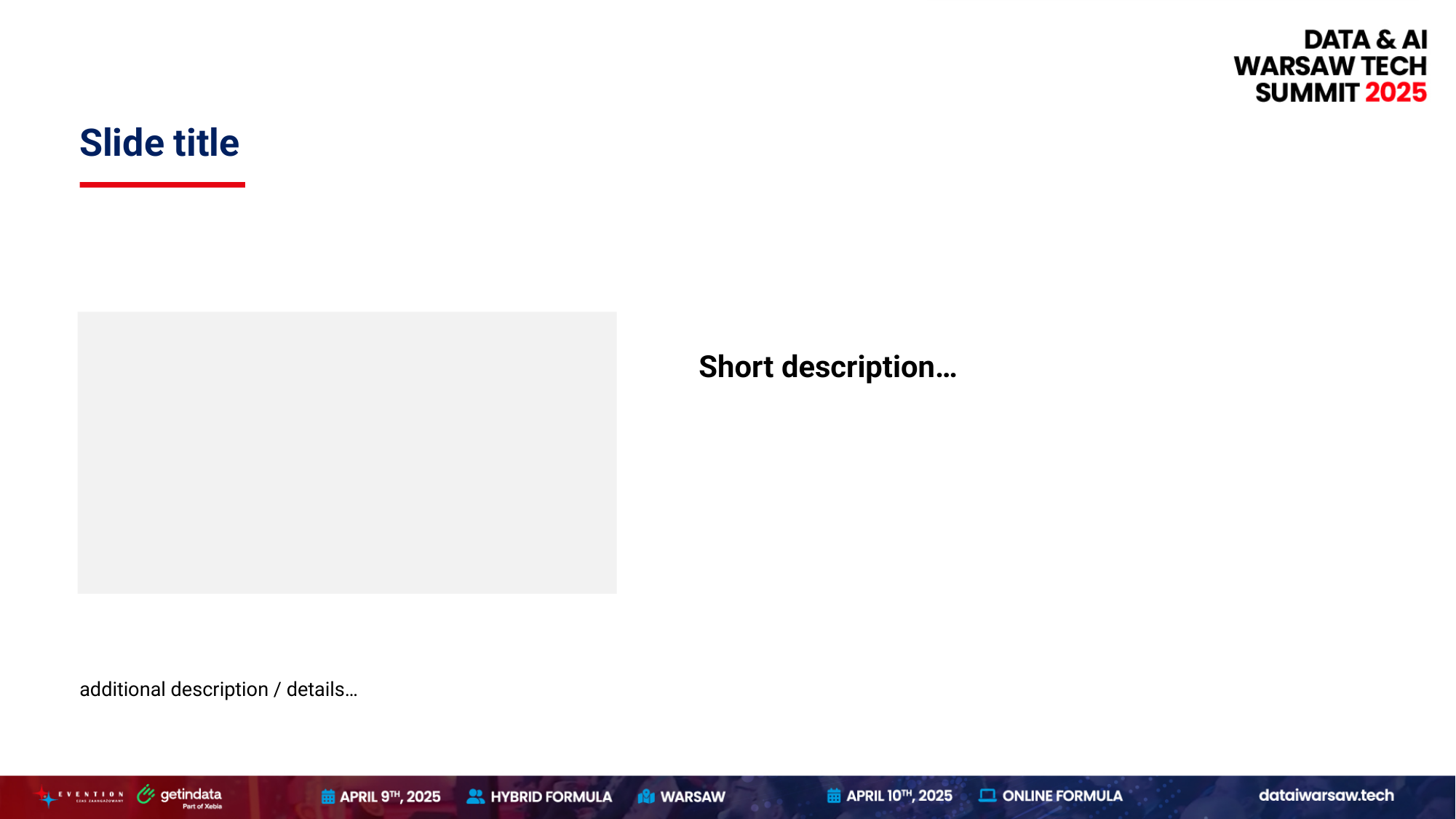

Slide title

Short description…
additional description / details…